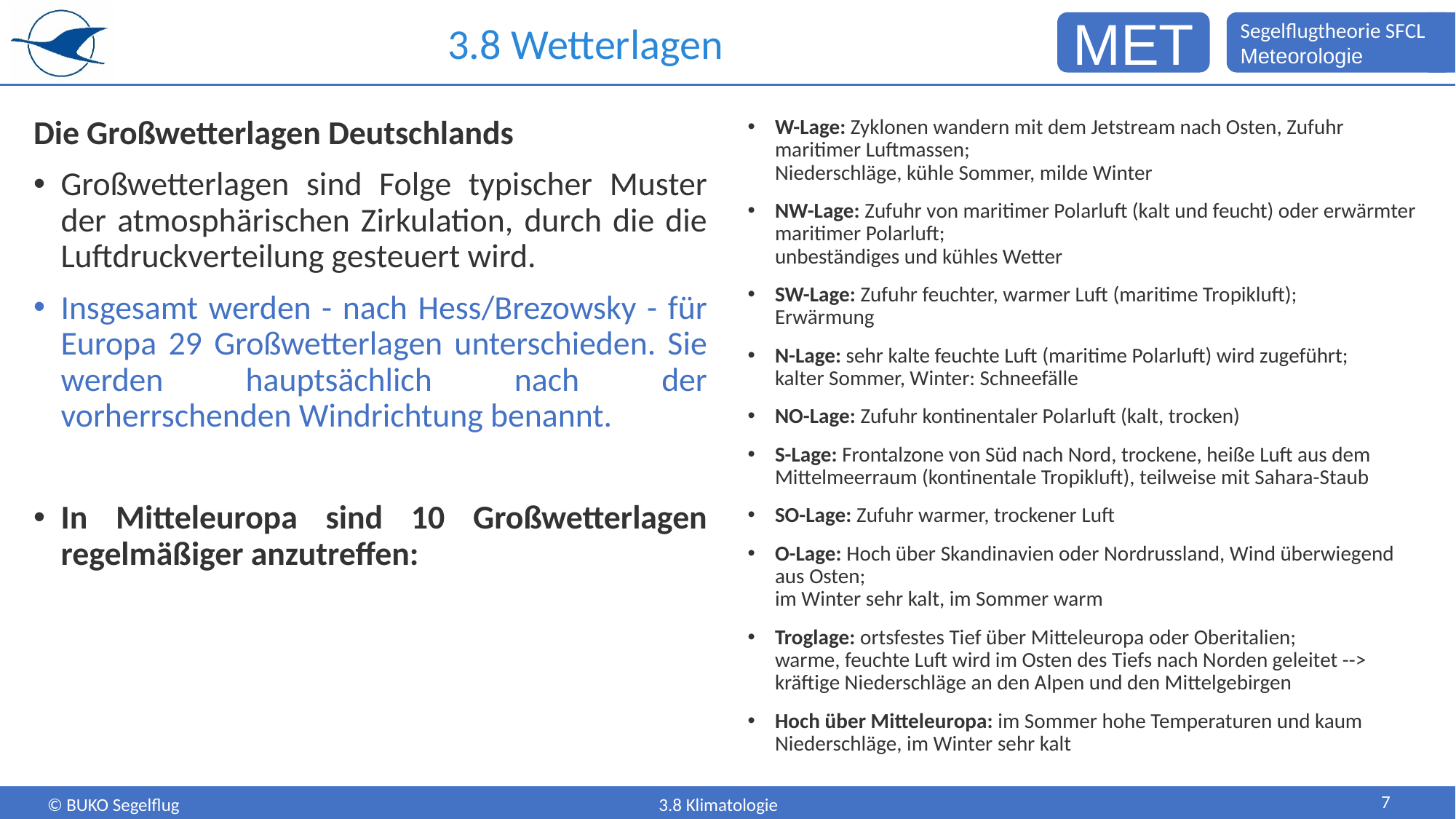

# 3.8 Wetterlagen
Die Großwetterlagen Deutschlands
Großwetterlagen sind Folge typischer Muster der atmosphärischen Zirkulation, durch die die Luftdruckverteilung gesteuert wird.
Insgesamt werden - nach Hess/Brezowsky - für Europa 29 Großwetterlagen unterschieden. Sie werden hauptsächlich nach der vorherrschenden Windrichtung benannt.

In Mitteleuropa sind 10 Großwetterlagen regelmäßiger anzutreffen:
W-Lage: Zyklonen wandern mit dem Jetstream nach Osten, Zufuhr maritimer Luftmassen;
Niederschläge, kühle Sommer, milde Winter
NW-Lage: Zufuhr von maritimer Polarluft (kalt und feucht) oder erwärmter maritimer Polarluft;
unbeständiges und kühles Wetter
SW-Lage: Zufuhr feuchter, warmer Luft (maritime Tropikluft); 
Erwärmung
N-Lage: sehr kalte feuchte Luft (maritime Polarluft) wird zugeführt; 
kalter Sommer, Winter: Schneefälle
NO-Lage: Zufuhr kontinentaler Polarluft (kalt, trocken)
S-Lage: Frontalzone von Süd nach Nord, trockene, heiße Luft aus dem Mittelmeerraum (kontinentale Tropikluft), teilweise mit Sahara-Staub
SO-Lage: Zufuhr warmer, trockener Luft
O-Lage: Hoch über Skandinavien oder Nordrussland, Wind überwiegend aus Osten; 
im Winter sehr kalt, im Sommer warm
Troglage: ortsfestes Tief über Mitteleuropa oder Oberitalien;    
warme, feuchte Luft wird im Osten des Tiefs nach Norden geleitet --> kräftige Niederschläge an den Alpen und den Mittelgebirgen
Hoch über Mitteleuropa: im Sommer hohe Temperaturen und kaum Niederschläge, im Winter sehr kalt

7
3.8 Klimatologie